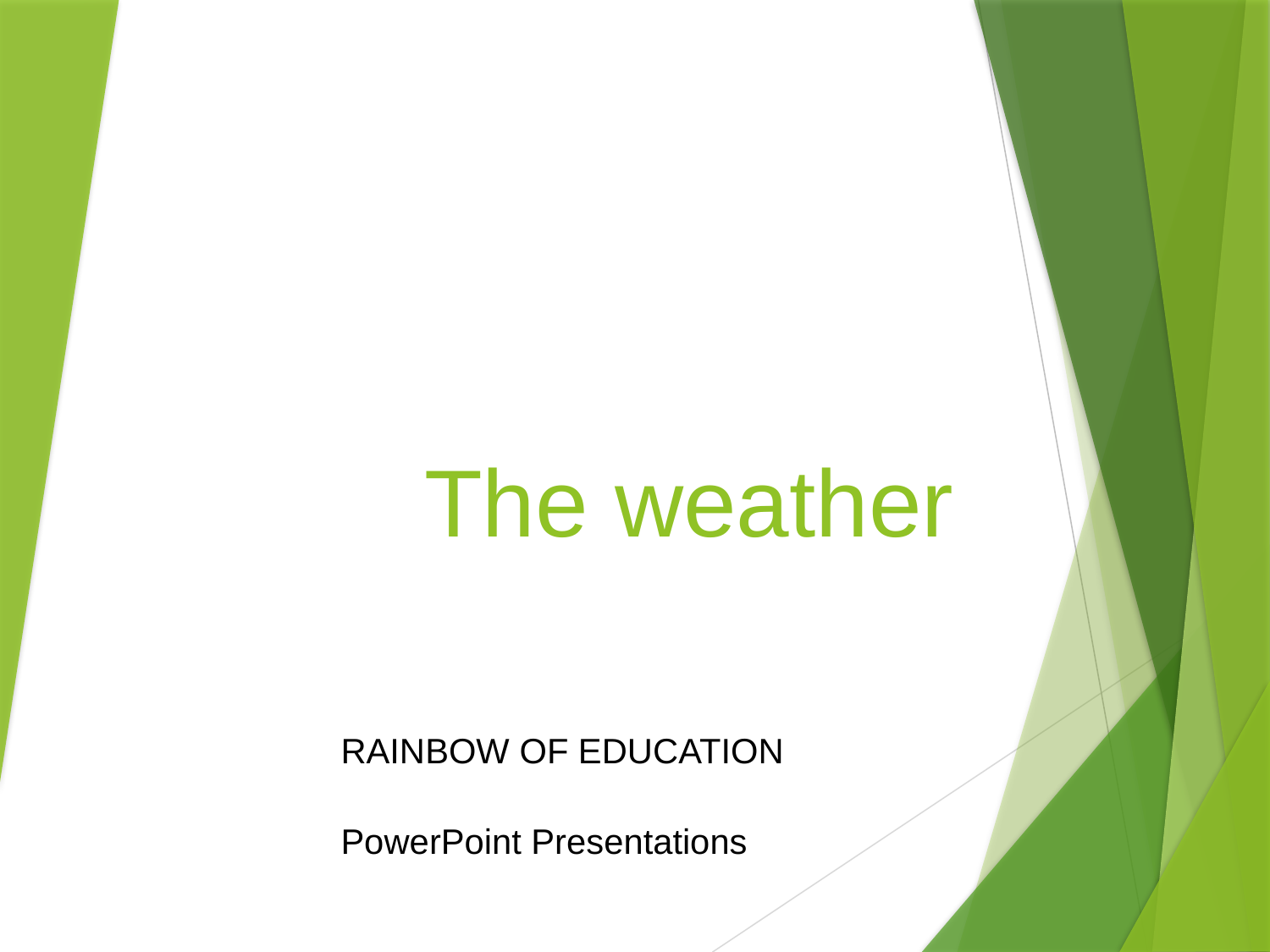

# The weather
RAINBOW OF EDUCATION

PowerPoint Presentations